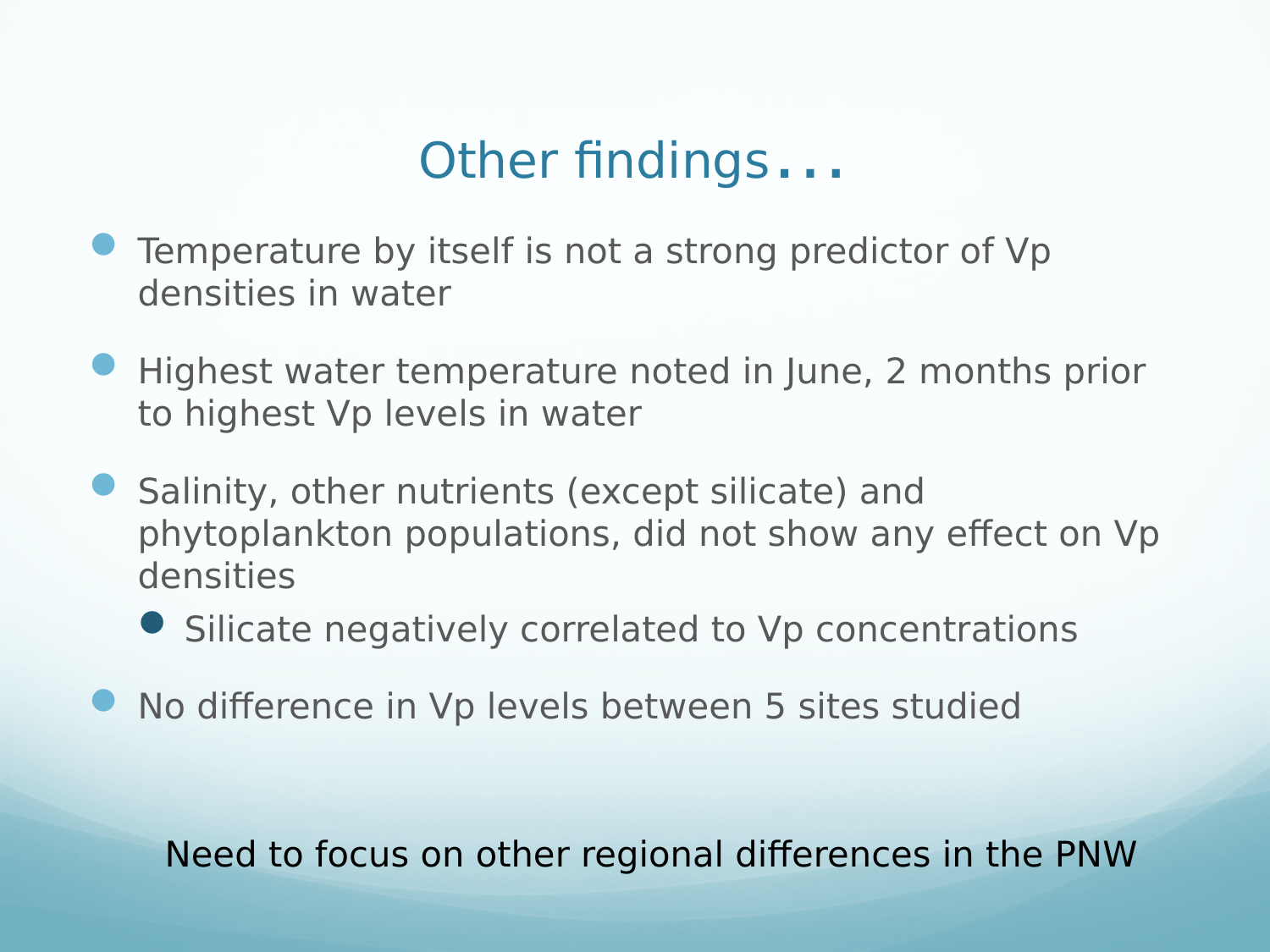

# Other findings…
Temperature by itself is not a strong predictor of Vp densities in water
Highest water temperature noted in June, 2 months prior to highest Vp levels in water
Salinity, other nutrients (except silicate) and phytoplankton populations, did not show any effect on Vp densities
Silicate negatively correlated to Vp concentrations
No difference in Vp levels between 5 sites studied
Need to focus on other regional differences in the PNW